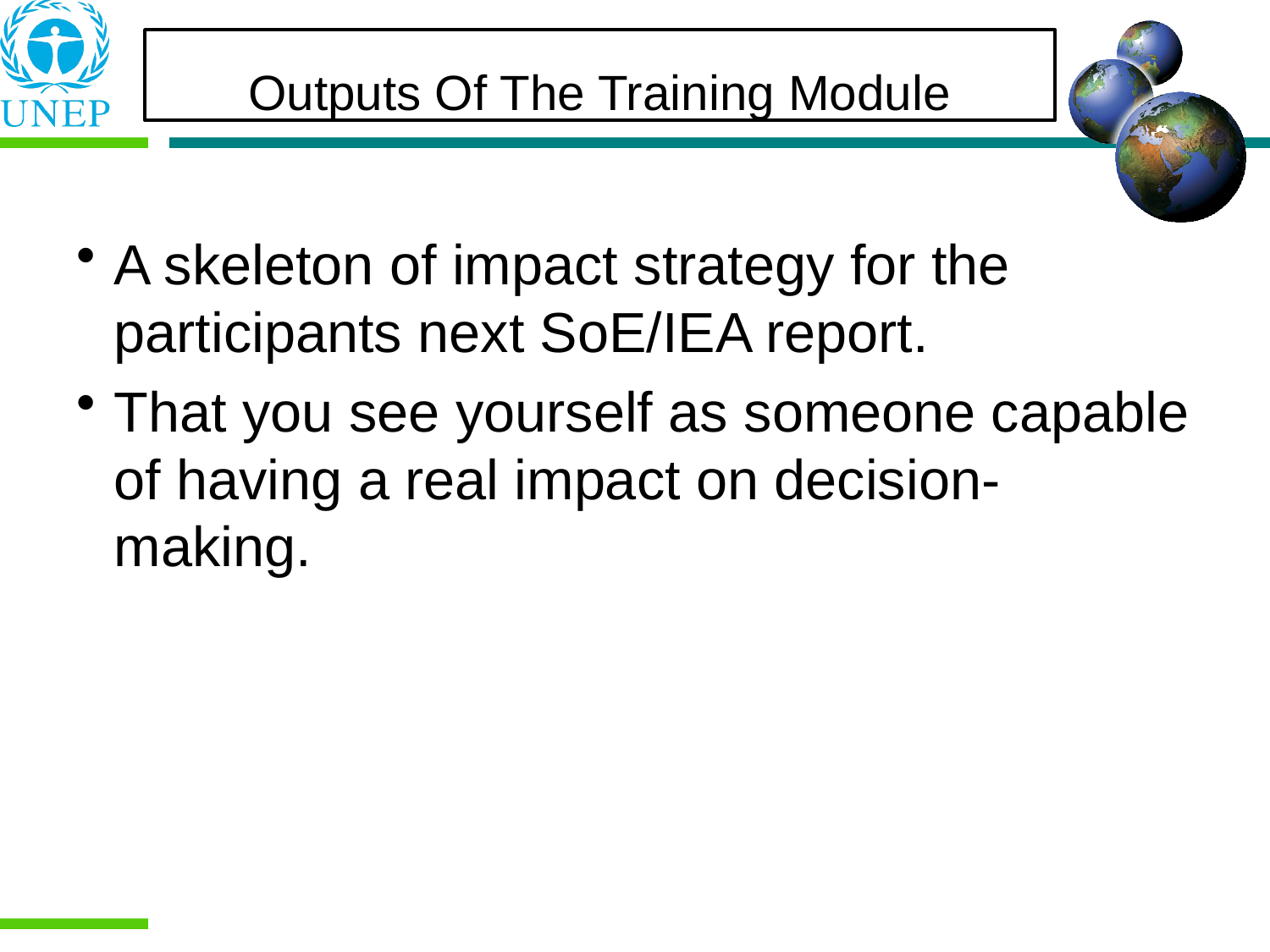

A skeleton of impact strategy for the participants next SoE/IEA report.
That you see yourself as someone capable of having a real impact on decision-making.
Outputs Of The Training Module